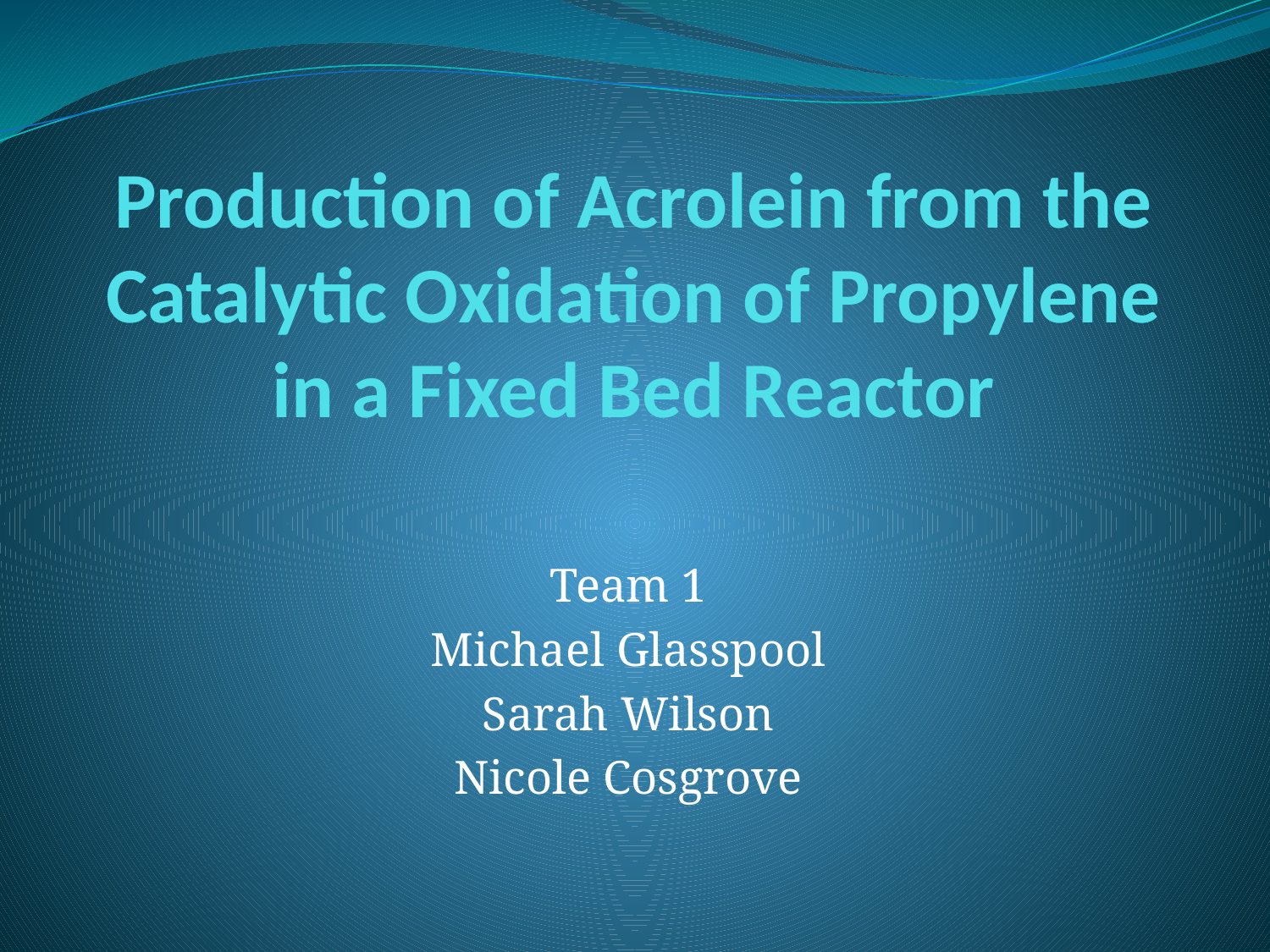

# Production of Acrolein from the Catalytic Oxidation of Propylene in a Fixed Bed Reactor
Team 1
Michael Glasspool
Sarah Wilson
Nicole Cosgrove